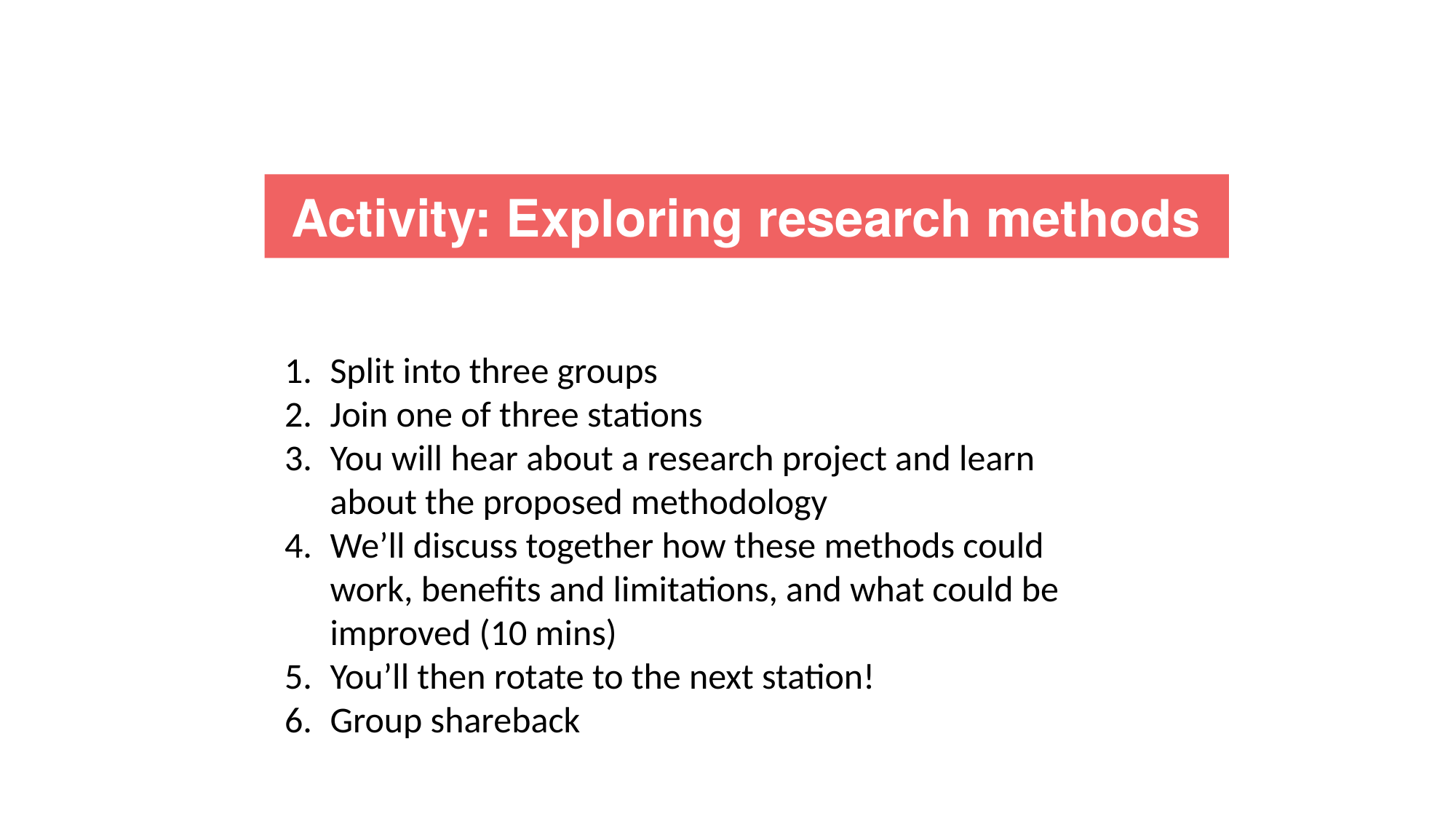

Activity: Exploring research methods
Split into three groups
Join one of three stations
You will hear about a research project and learn about the proposed methodology
We’ll discuss together how these methods could work, benefits and limitations, and what could be improved (10 mins)
You’ll then rotate to the next station!
Group shareback